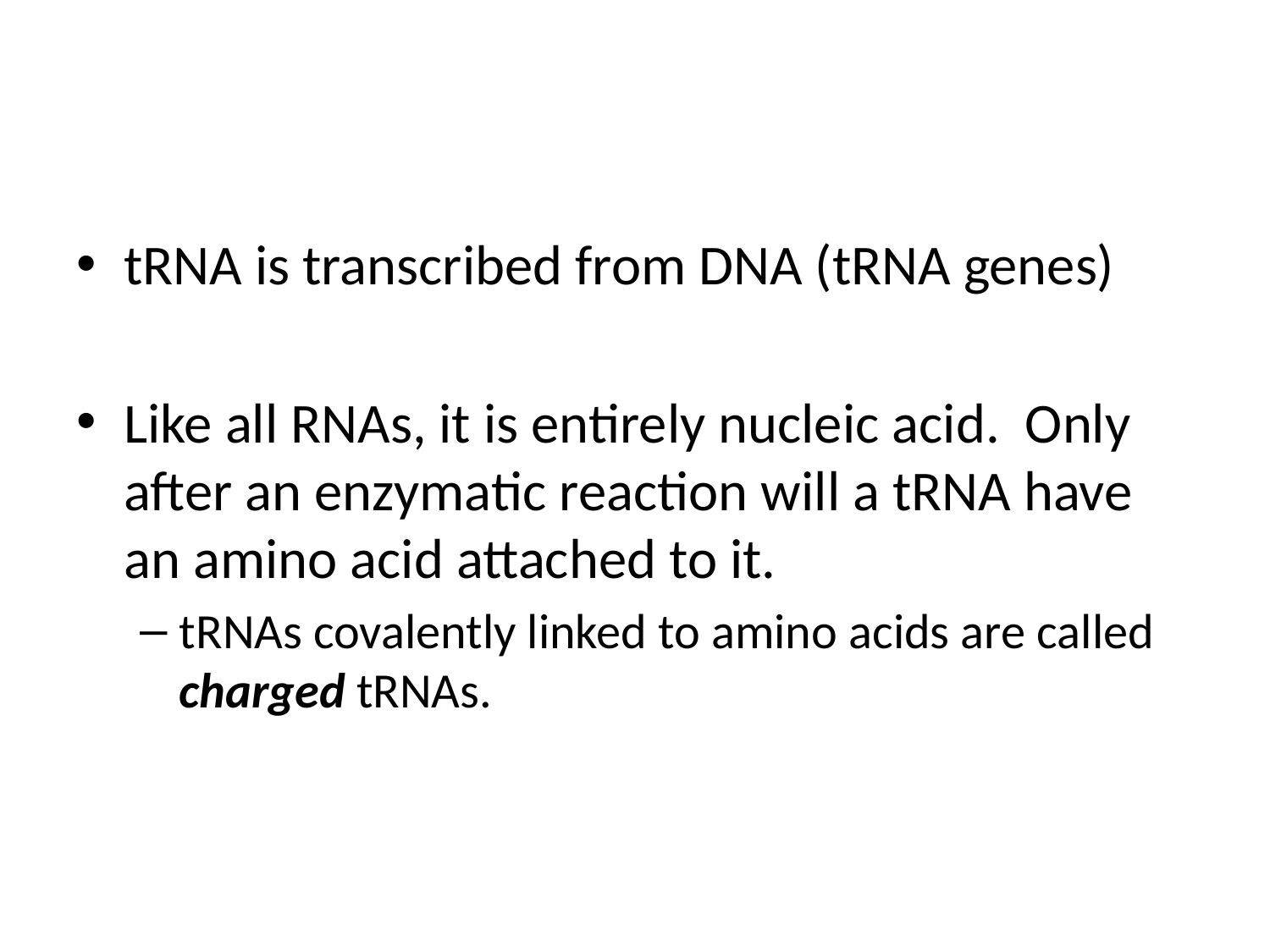

#
tRNA is transcribed from DNA (tRNA genes)

Like all RNAs, it is entirely nucleic acid.  Only after an enzymatic reaction will a tRNA have an amino acid attached to it.
tRNAs covalently linked to amino acids are called charged tRNAs.